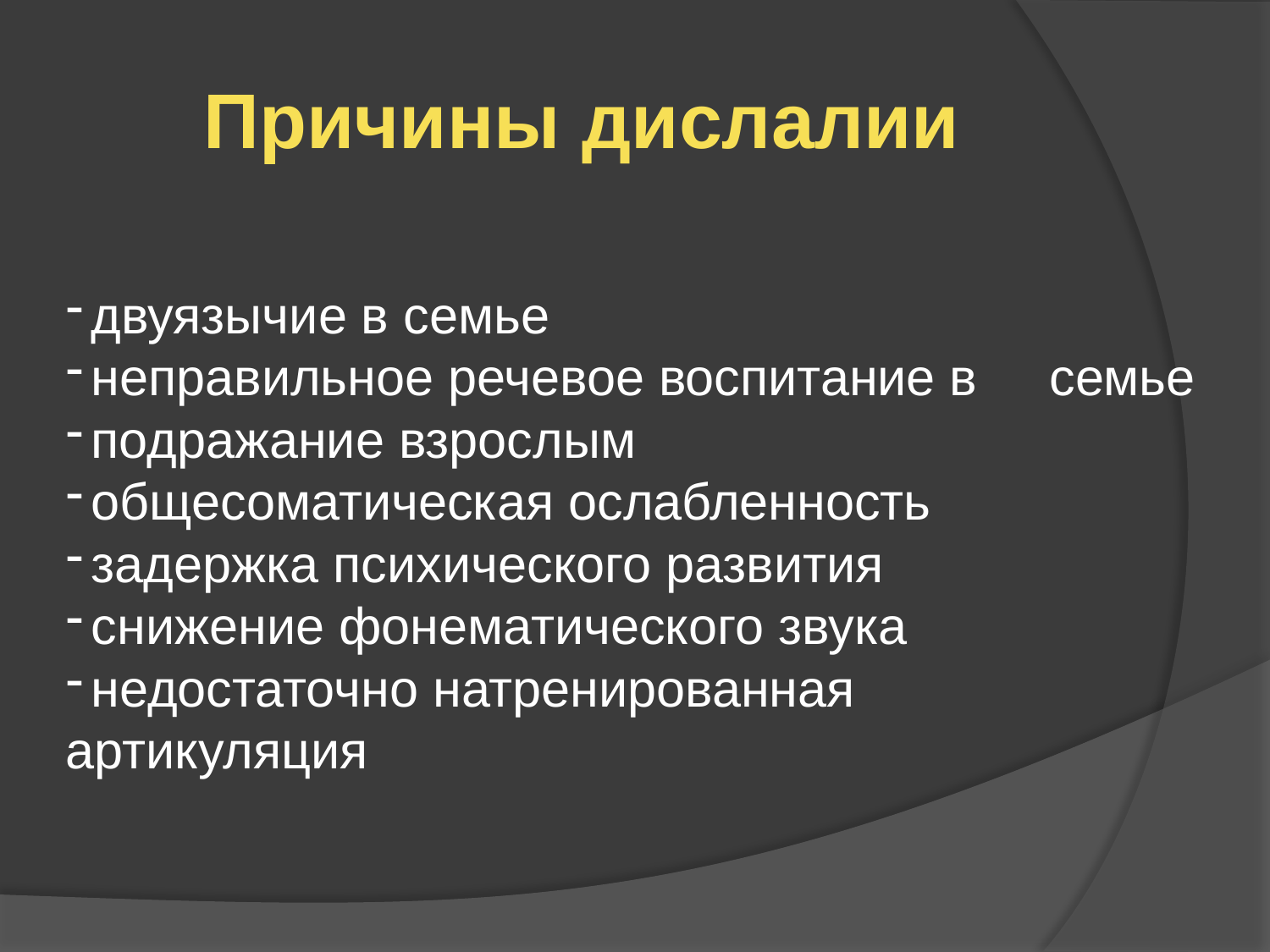

# Причины дислалии
 двуязычие в семье
 неправильное речевое воспитание в     семье
 подражание взрослым
 общесоматическая ослабленность
 задержка психического развития
 снижение фонематического звука
 недостаточно натренированная       артикуляция